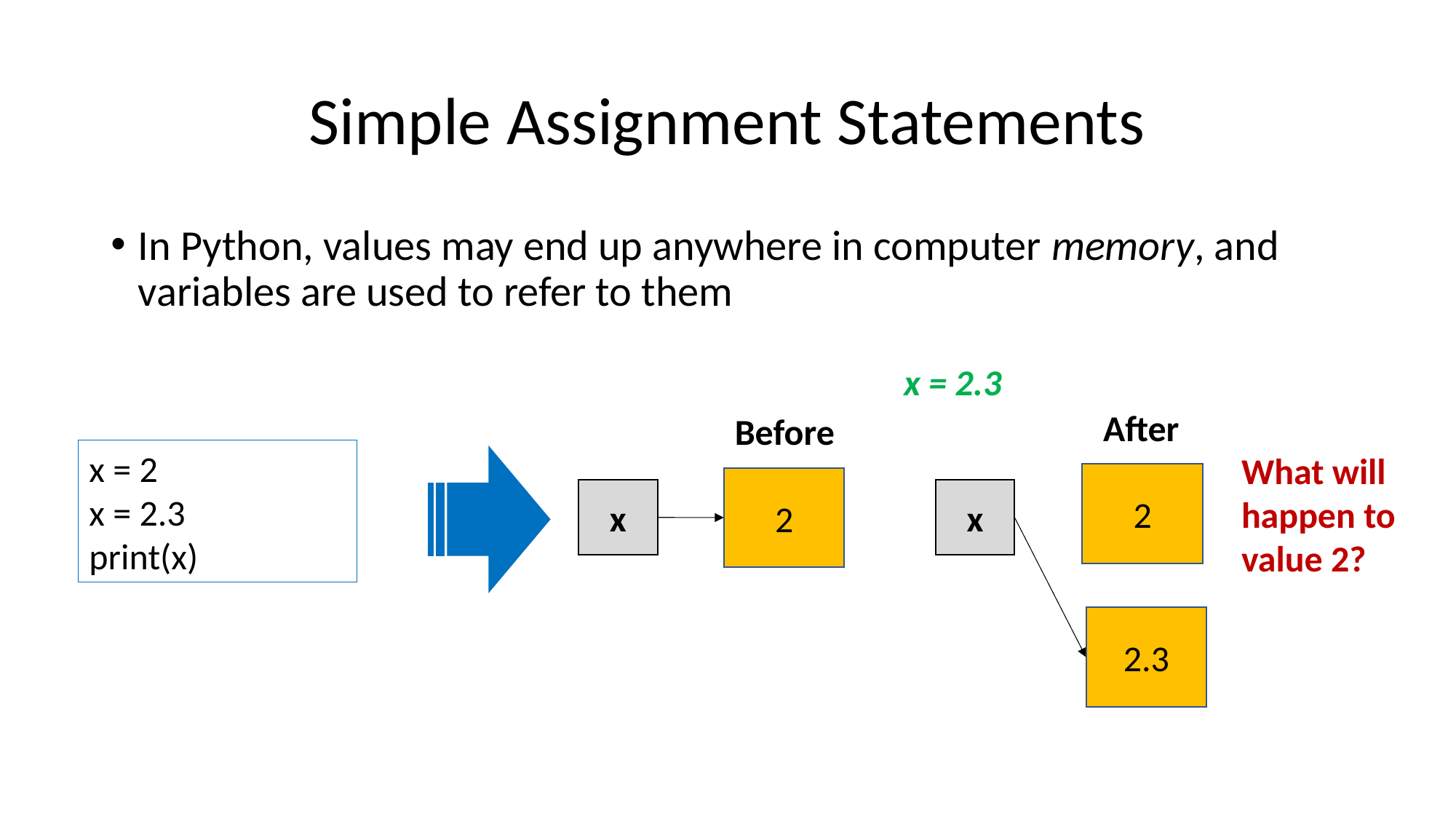

# Simple Assignment Statements
In Python, values may end up anywhere in computer memory, and variables are used to refer to them

x = 2.3
After
Before
x = 2
x = 2.3
print(x)
What will
happen to
value 2?

2
2
x
x
2.3